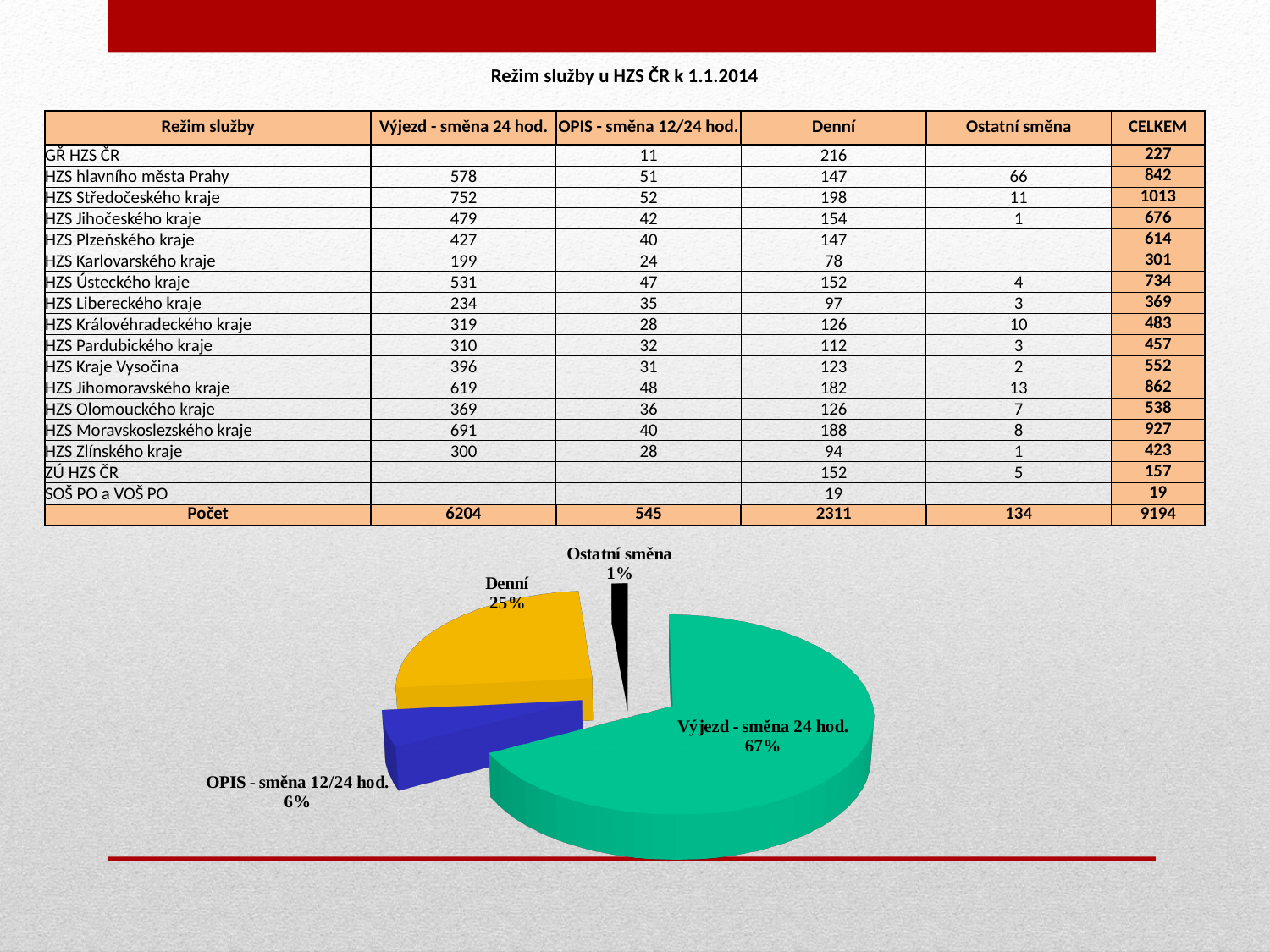

| Režim služby u HZS ČR k 1.1.2014 |  |  |  |  |  |
| --- | --- | --- | --- | --- | --- |
|  |  |  |  |  |  |
| Režim služby | Výjezd - směna 24 hod. | OPIS - směna 12/24 hod. | Denní | Ostatní směna | CELKEM |
| GŘ HZS ČR |  | 11 | 216 |  | 227 |
| HZS hlavního města Prahy | 578 | 51 | 147 | 66 | 842 |
| HZS Středočeského kraje | 752 | 52 | 198 | 11 | 1013 |
| HZS Jihočeského kraje | 479 | 42 | 154 | 1 | 676 |
| HZS Plzeňského kraje | 427 | 40 | 147 |  | 614 |
| HZS Karlovarského kraje | 199 | 24 | 78 |  | 301 |
| HZS Ústeckého kraje | 531 | 47 | 152 | 4 | 734 |
| HZS Libereckého kraje | 234 | 35 | 97 | 3 | 369 |
| HZS Královéhradeckého kraje | 319 | 28 | 126 | 10 | 483 |
| HZS Pardubického kraje | 310 | 32 | 112 | 3 | 457 |
| HZS Kraje Vysočina | 396 | 31 | 123 | 2 | 552 |
| HZS Jihomoravského kraje | 619 | 48 | 182 | 13 | 862 |
| HZS Olomouckého kraje | 369 | 36 | 126 | 7 | 538 |
| HZS Moravskoslezského kraje | 691 | 40 | 188 | 8 | 927 |
| HZS Zlínského kraje | 300 | 28 | 94 | 1 | 423 |
| ZÚ HZS ČR |  |  | 152 | 5 | 157 |
| SOŠ PO a VOŠ PO |  |  | 19 |  | 19 |
| Počet | 6204 | 545 | 2311 | 134 | 9194 |

[unsupported chart]